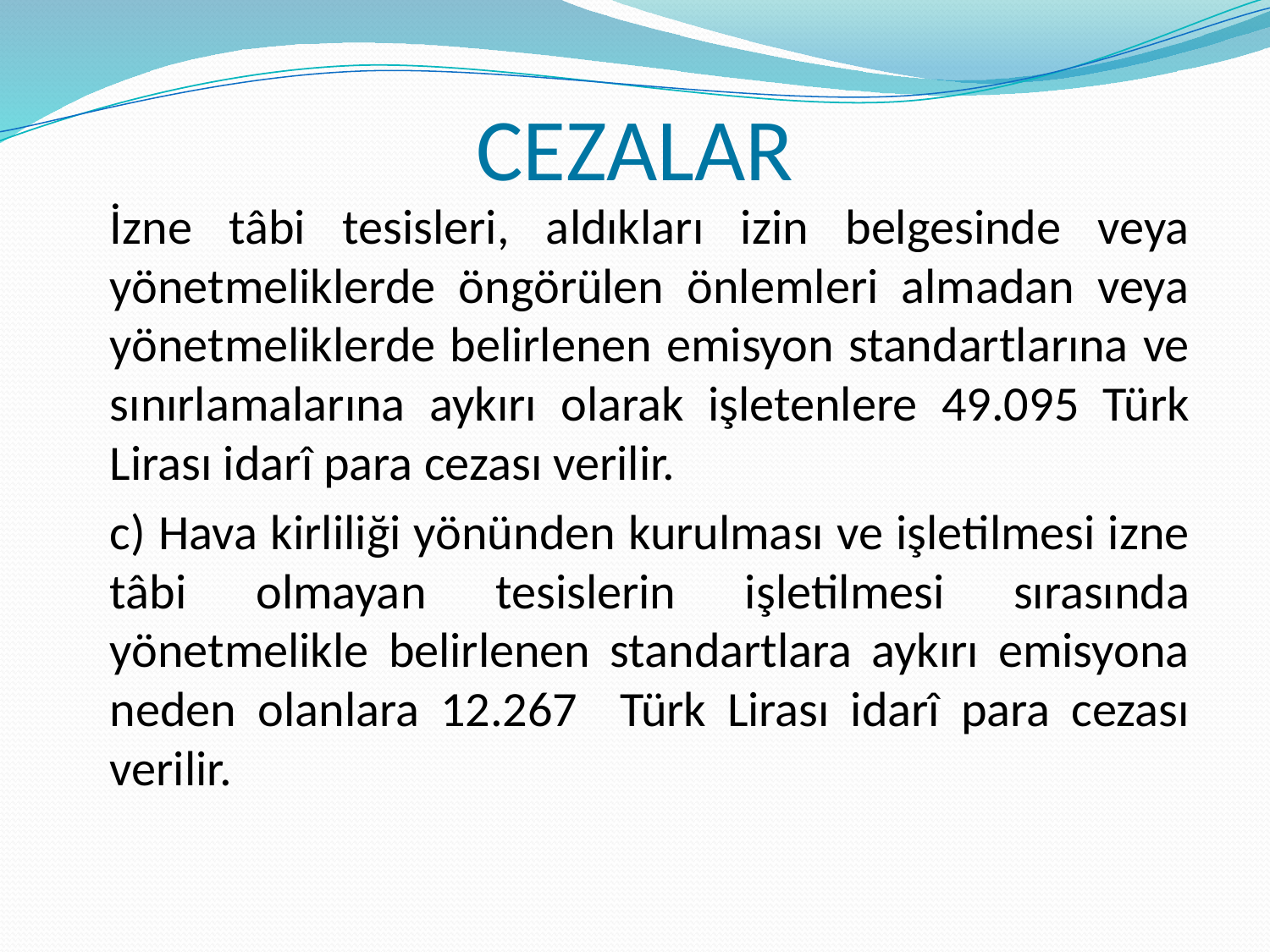

CEZALAR
	İzne tâbi tesisleri, aldıkları izin belgesinde veya yönetmeliklerde öngörülen önlemleri almadan veya yönetmeliklerde belirlenen emisyon standartlarına ve sınırlamalarına aykırı olarak işletenlere 49.095 Türk Lirası idarî para cezası verilir.
	c) Hava kirliliği yönünden kurulması ve işletilmesi izne tâbi olmayan tesislerin işletilmesi sırasında yönetmelikle belirlenen standartlara aykırı emisyona neden olanlara 12.267  Türk Lirası idarî para cezası verilir.